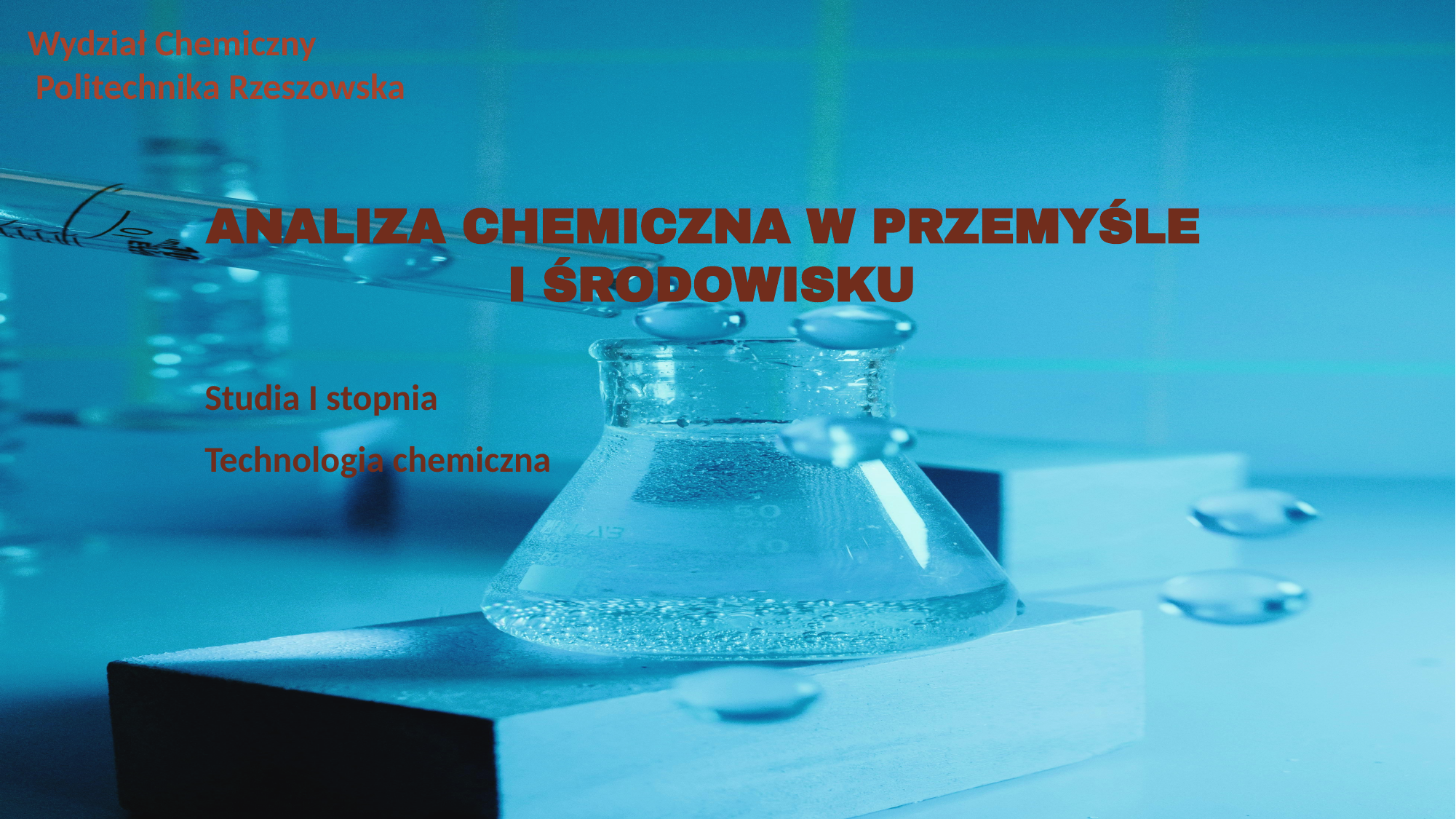

Wydział Chemiczny
 Politechnika Rzeszowska
ANALIZA CHEMICZNA W PRZEMYŚLE
 I ŚRODOWISKU
Studia I stopnia
Technologia chemiczna